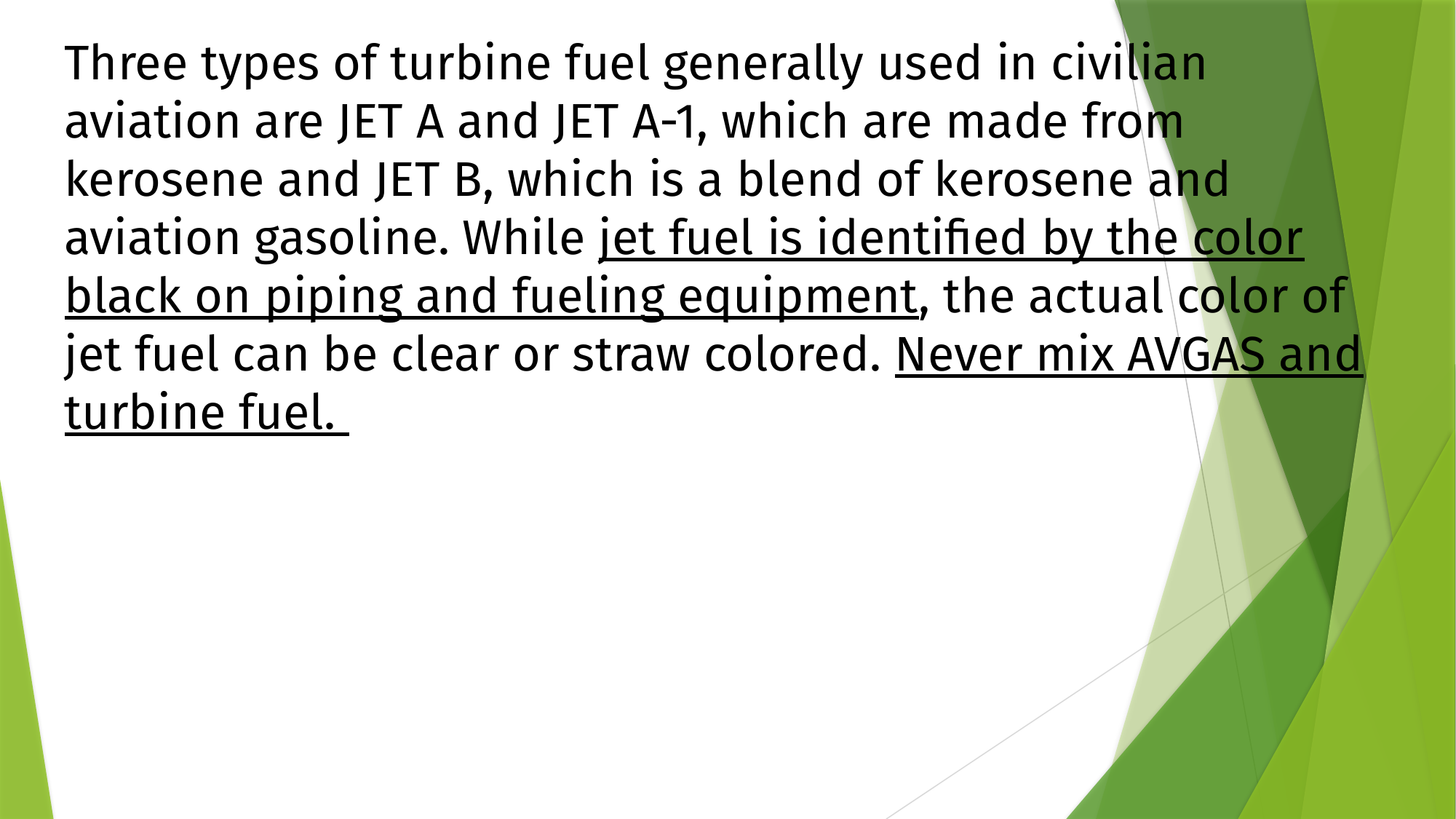

Three types of turbine fuel generally used in civilian aviation are JET A and JET A-1, which are made from kerosene and JET B, which is a blend of kerosene and aviation gasoline. While jet fuel is identified by the color black on piping and fueling equipment, the actual color of jet fuel can be clear or straw colored. Never mix AVGAS and turbine fuel.